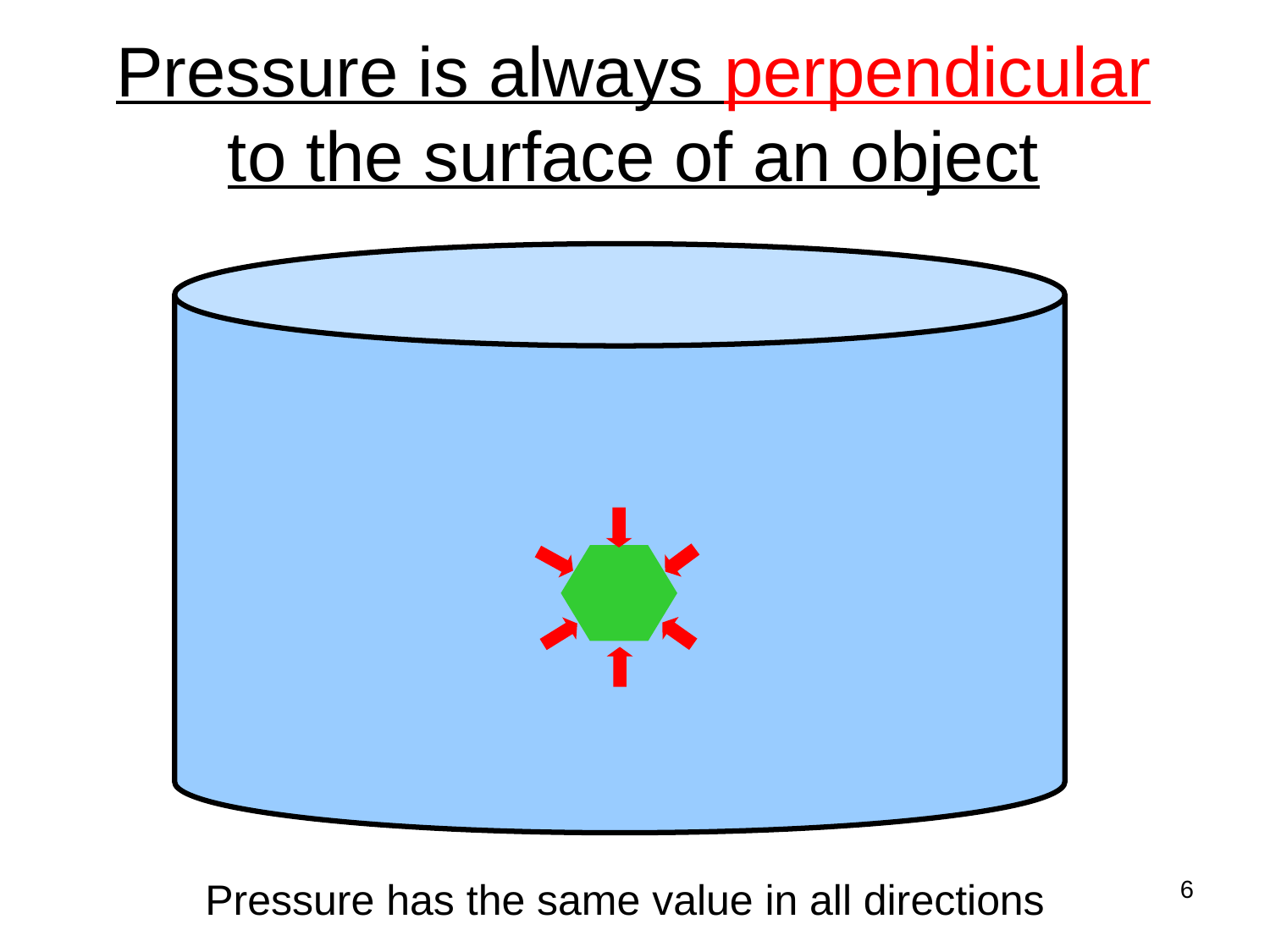

# Pressure is always perpendicular to the surface of an object

Pressure has the same value in all directions
6